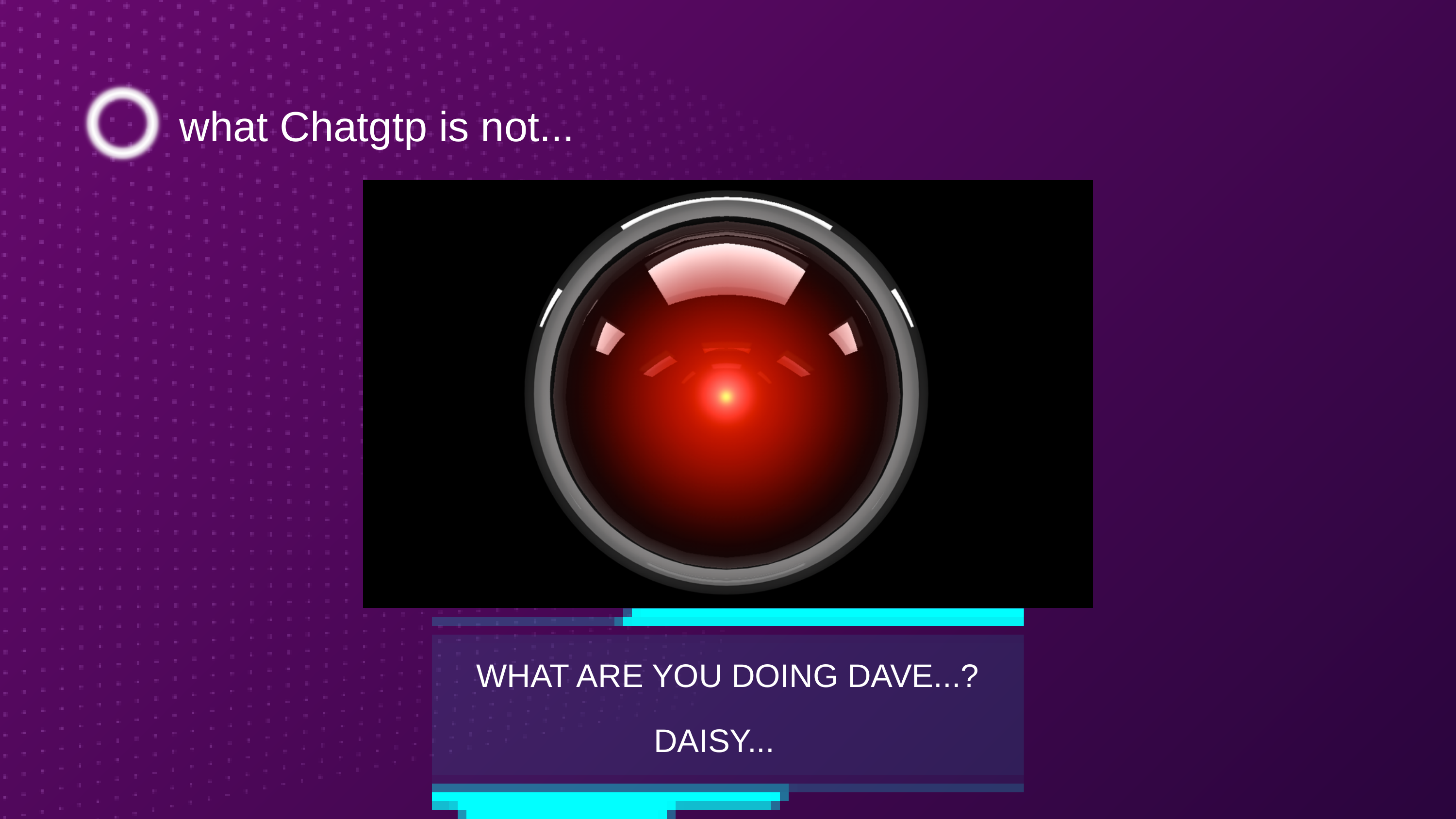

what Chatgtp is not...

WHAT ARE YOU DOING DAVE...?

DAISY...